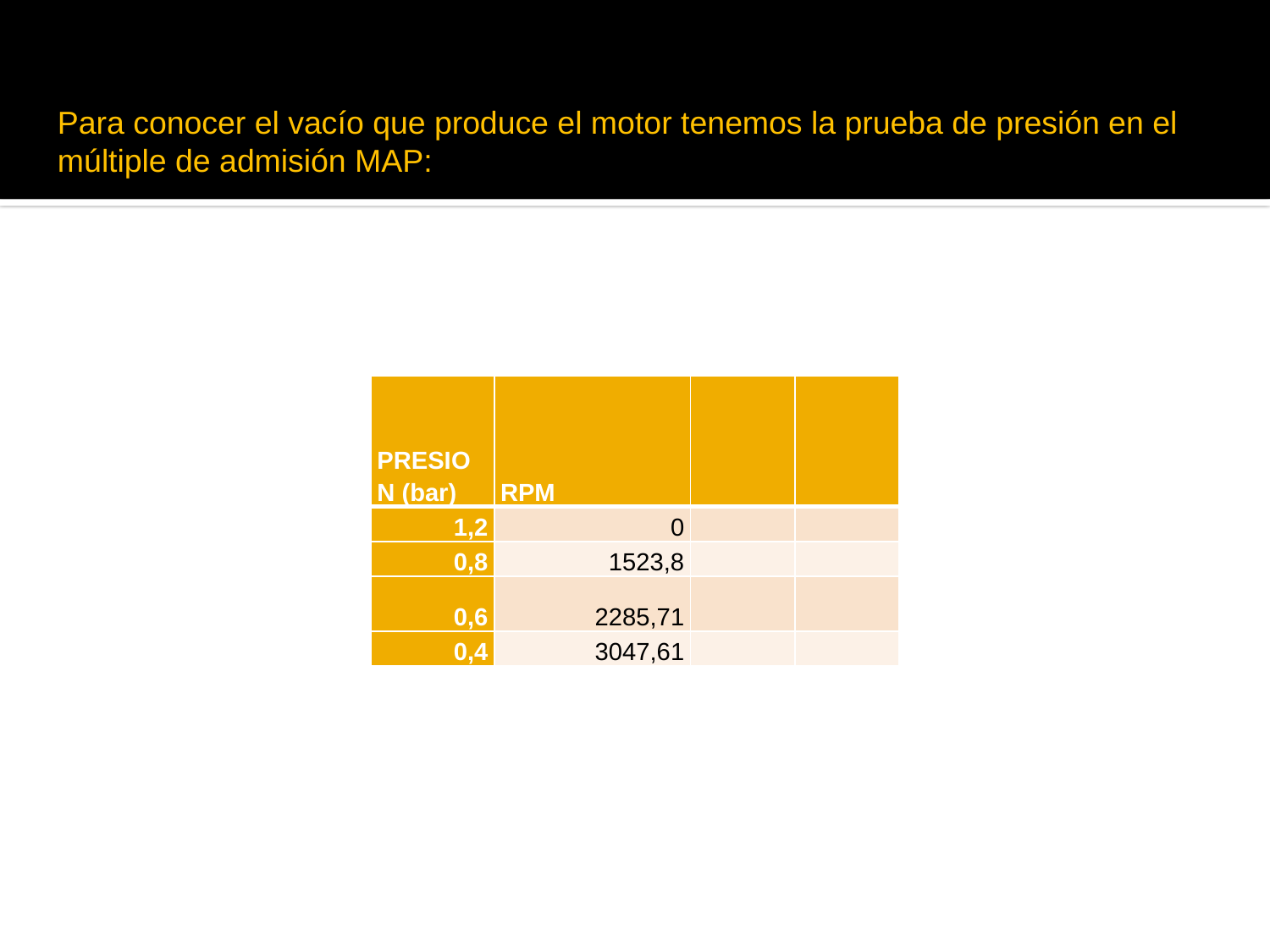

Para conocer el vacío que produce el motor tenemos la prueba de presión en el múltiple de admisión MAP:
| PRESION (bar) | RPM |  |  |
| --- | --- | --- | --- |
| 1,2 | 0 |  |  |
| 0,8 | 1523,8 |  |  |
| 0,6 | 2285,71 |  |  |
| 0,4 | 3047,61 |  |  |